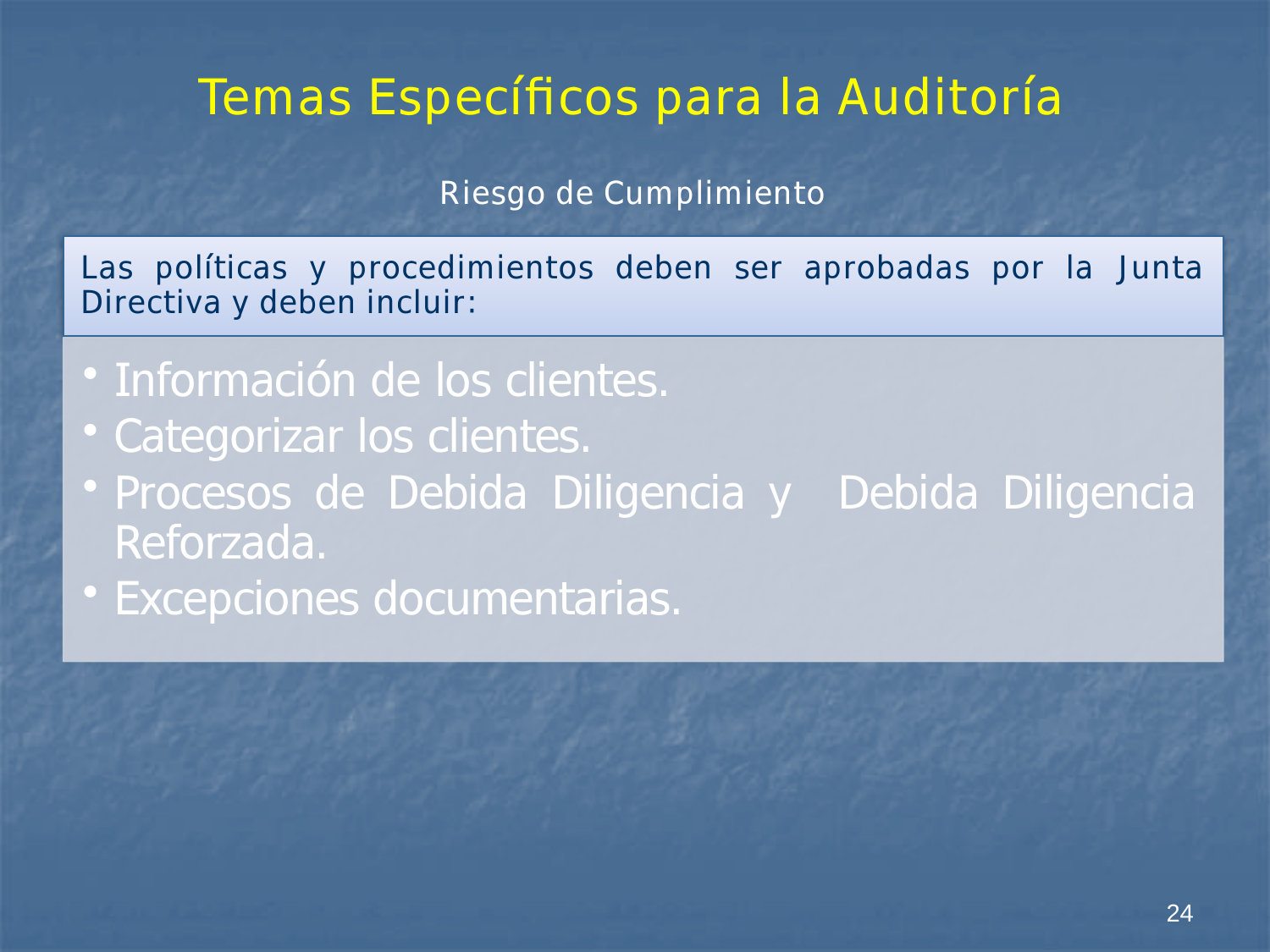

# Temas Específicos para la Auditoría
Riesgo de Cumplimiento
Las políticas y procedimientos deben ser aprobadas por la Junta Directiva y deben incluir:
Información de los clientes.
Categorizar los clientes.
Procesos de Debida Diligencia y  Debida Diligencia Reforzada.
Excepciones documentarias.
24